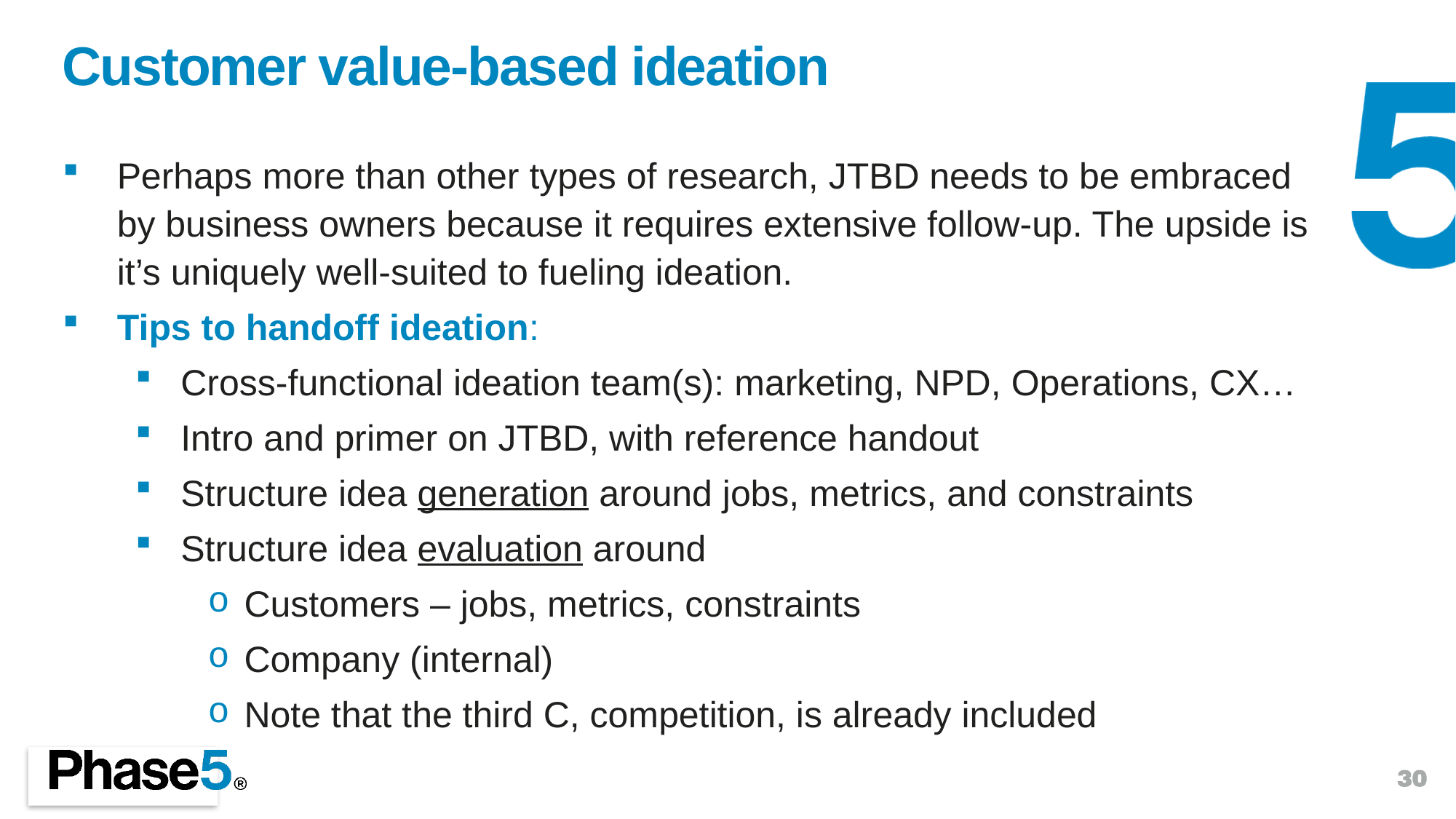

# Customer value-based ideation
Perhaps more than other types of research, JTBD needs to be embraced by business owners because it requires extensive follow-up. The upside is it’s uniquely well-suited to fueling ideation.
Tips to handoff ideation:
Cross-functional ideation team(s): marketing, NPD, Operations, CX…
Intro and primer on JTBD, with reference handout
Structure idea generation around jobs, metrics, and constraints
Structure idea evaluation around
Customers – jobs, metrics, constraints
Company (internal)
Note that the third C, competition, is already included

30